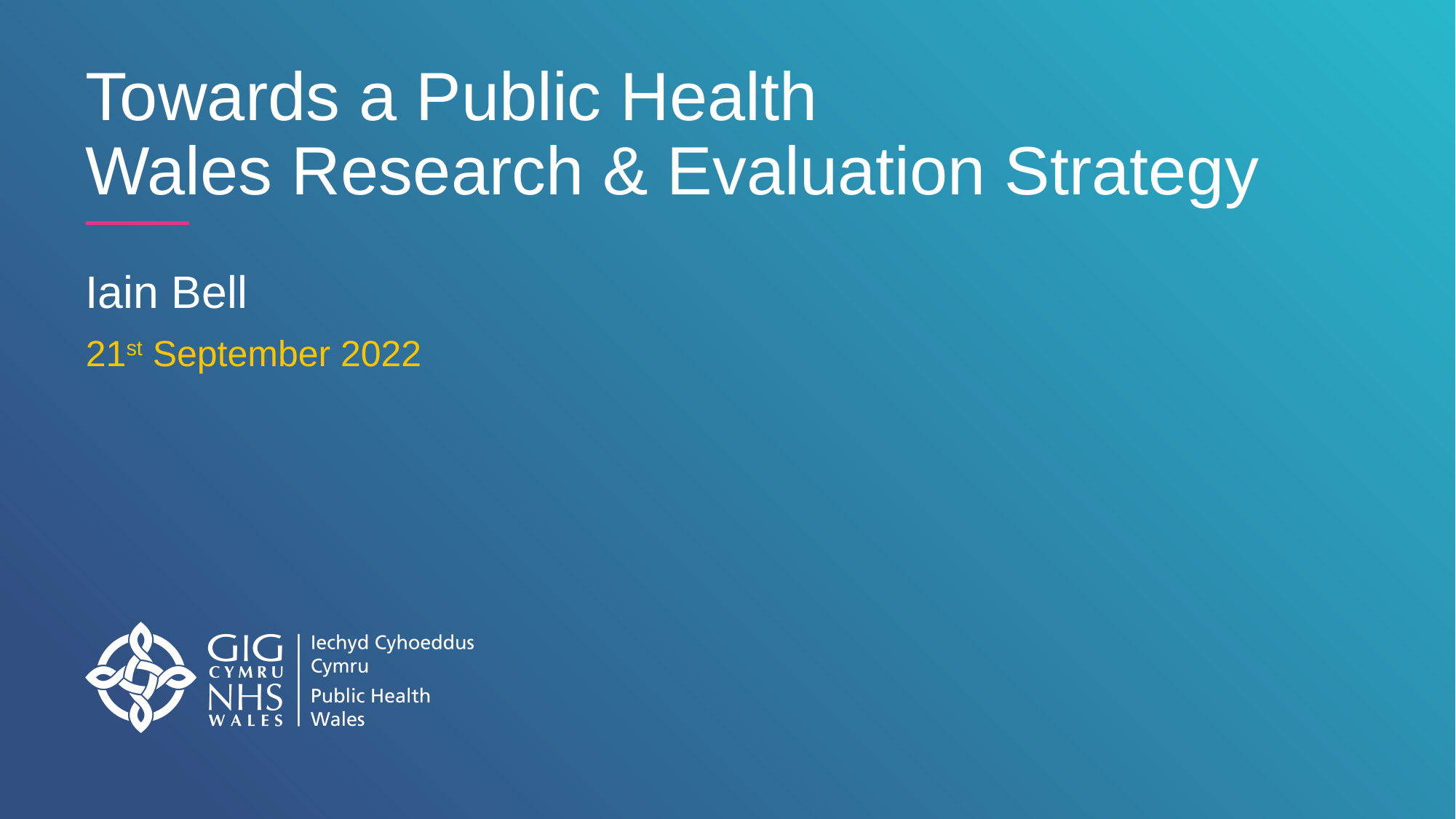

# Towards a Public Health Wales Research & Evaluation Strategy
Iain Bell
21st September 2022